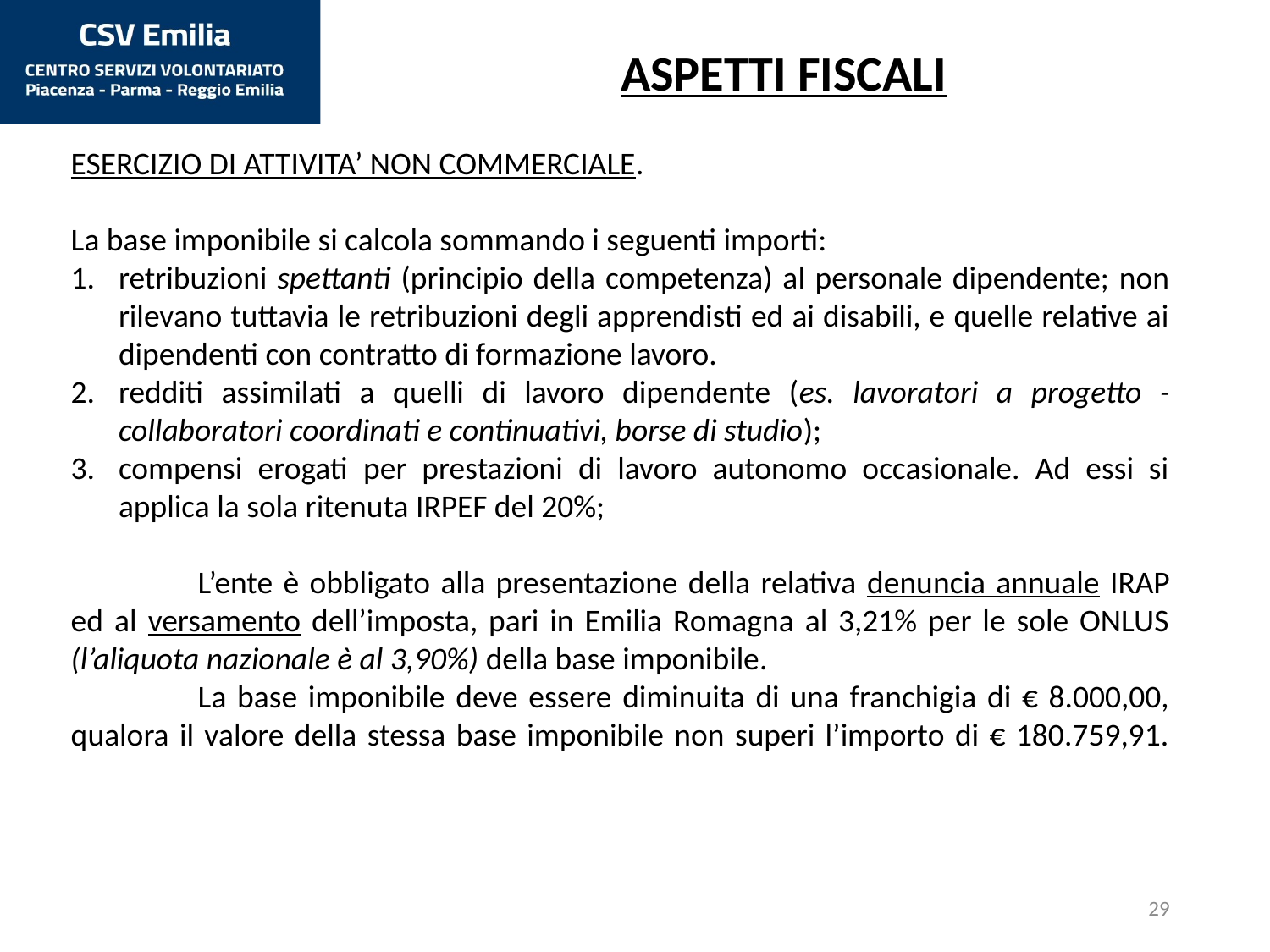

ASPETTI FISCALI

ESERCIZIO DI ATTIVITA’ NON COMMERCIALE.

La base imponibile si calcola sommando i seguenti importi:
retribuzioni spettanti (principio della competenza) al personale dipendente; non rilevano tuttavia le retribuzioni degli apprendisti ed ai disabili, e quelle relative ai dipendenti con contratto di formazione lavoro.
redditi assimilati a quelli di lavoro dipendente (es. lavoratori a progetto - collaboratori coordinati e continuativi, borse di studio);
compensi erogati per prestazioni di lavoro autonomo occasionale. Ad essi si applica la sola ritenuta IRPEF del 20%;

	L’ente è obbligato alla presentazione della relativa denuncia annuale IRAP ed al versamento dell’imposta, pari in Emilia Romagna al 3,21% per le sole ONLUS (l’aliquota nazionale è al 3,90%) della base imponibile.
	La base imponibile deve essere diminuita di una franchigia di € 8.000,00, qualora il valore della stessa base imponibile non superi l’importo di € 180.759,91.
29